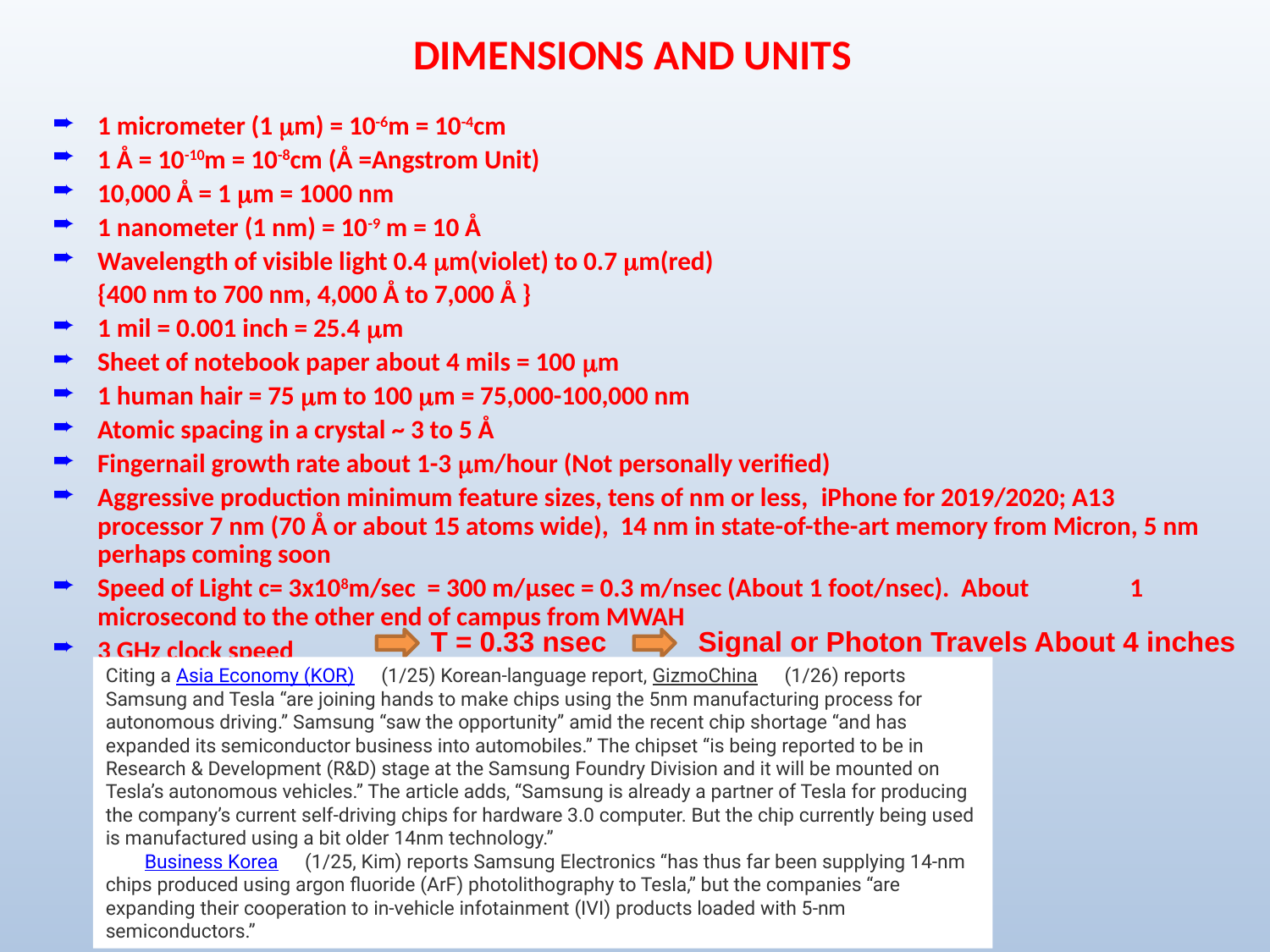

# DIMENSIONS AND UNITS
1 micrometer (1 μm) = 10-6m = 10-4cm
1 Å = 10-10m = 10-8cm (Å =Angstrom Unit)
10,000 Å = 1 μm = 1000 nm
1 nanometer (1 nm) = 10-9 m = 10 Å
Wavelength of visible light 0.4 μm(violet) to 0.7 μm(red)
	{400 nm to 700 nm, 4,000 Å to 7,000 Å }
1 mil = 0.001 inch = 25.4 μm
Sheet of notebook paper about 4 mils = 100 μm
1 human hair = 75 μm to 100 μm = 75,000-100,000 nm
Atomic spacing in a crystal ~ 3 to 5 Å
Fingernail growth rate about 1-3 μm/hour (Not personally verified)
Aggressive production minimum feature sizes, tens of nm or less,  iPhone for 2019/2020; A13 processor 7 nm (70 Å or about 15 atoms wide),  14 nm in state-of-the-art memory from Micron, 5 nm perhaps coming soon
Speed of Light c= 3x108m/sec  = 300 m/μsec = 0.3 m/nsec (About 1 foot/nsec).  About                 1 microsecond to the other end of campus from MWAH
3 GHz clock speed

T = 0.33 nsec
Signal or Photon Travels About 4 inches

Citing a Asia Economy (KOR)      (1/25) Korean-language report, GizmoChina      (1/26) reports Samsung and Tesla “are joining hands to make chips using the 5nm manufacturing process for autonomous driving.” Samsung “saw the opportunity” amid the recent chip shortage “and has expanded its semiconductor business into automobiles.” The chipset “is being reported to be in Research & Development (R&D) stage at the Samsung Foundry Division and it will be mounted on Tesla’s autonomous vehicles.” The article adds, “Samsung is already a partner of Tesla for producing the company’s current self-driving chips for hardware 3.0 computer. But the chip currently being used is manufactured using a bit older 14nm technology.”
        Business Korea      (1/25, Kim) reports Samsung Electronics “has thus far been supplying 14-nm chips produced using argon fluoride (ArF) photolithography to Tesla,” but the companies “are expanding their cooperation to in-vehicle infotainment (IVI) products loaded with 5-nm semiconductors.”